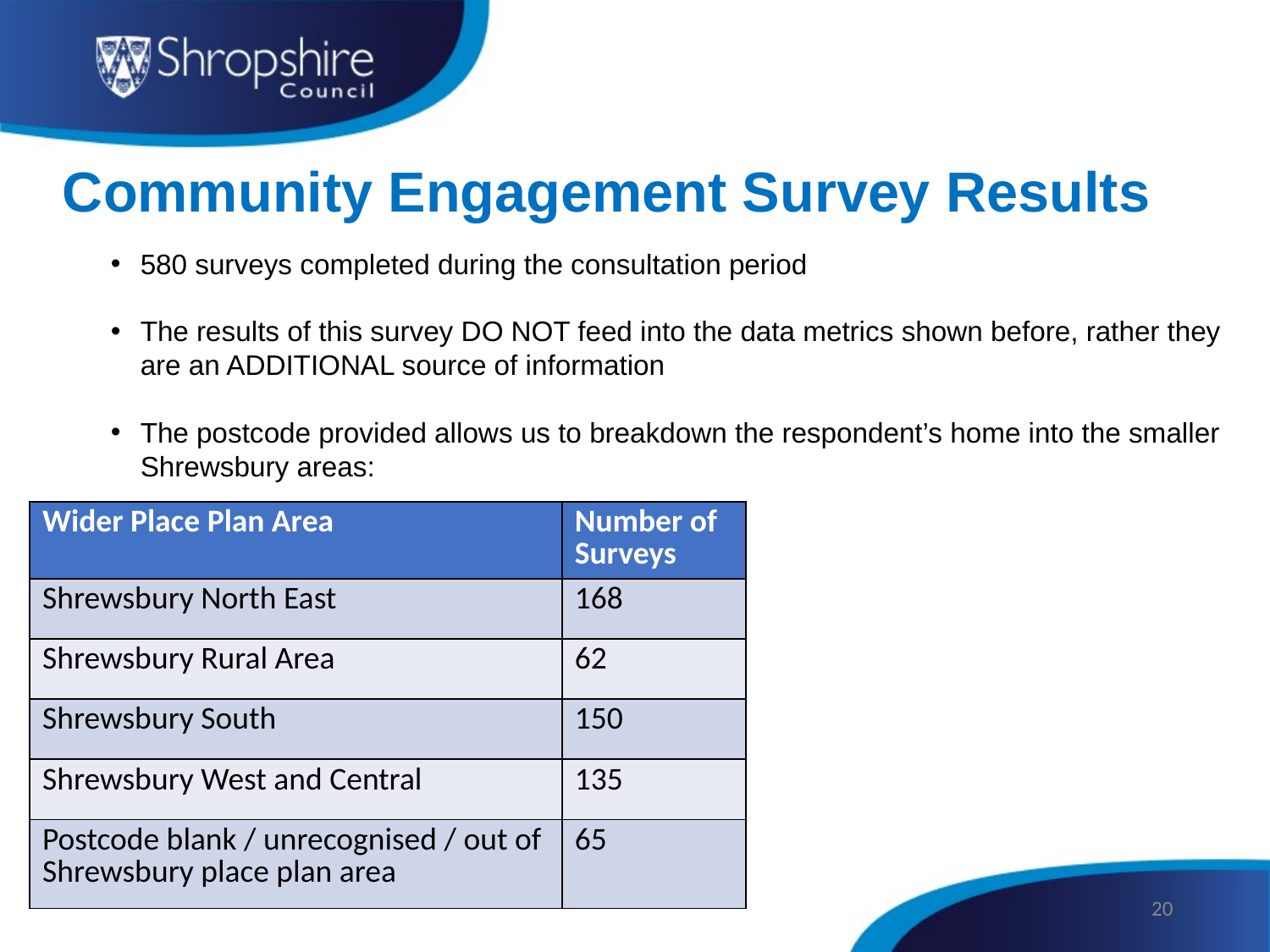

# Community Engagement Survey Results
580 surveys completed during the consultation period

The results of this survey DO NOT feed into the data metrics shown before, rather they are an ADDITIONAL source of information

The postcode provided allows us to breakdown the respondent’s home into the smaller Shrewsbury areas:

| Wider Place Plan Area | Number of Surveys |
| --- | --- |
| Shrewsbury North East | 168 |
| Shrewsbury Rural Area | 62 |
| Shrewsbury South | 150 |
| Shrewsbury West and Central | 135 |
| Postcode blank / unrecognised / out of Shrewsbury place plan area | 65 |
20